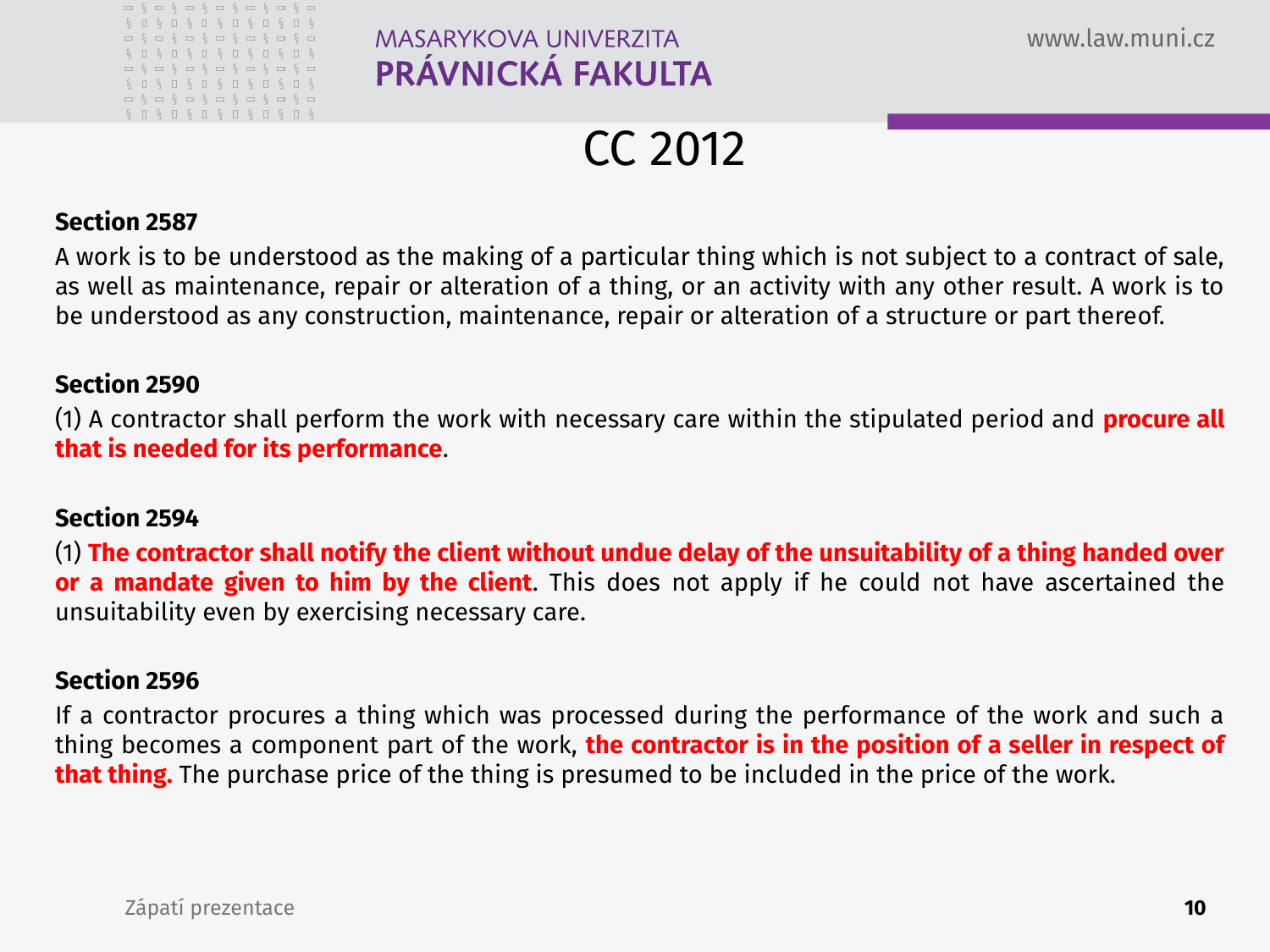

# CC 2012
Section 2587
A work is to be understood as the making of a particular thing which is not subject to a contract of sale, as well as maintenance, repair or alteration of a thing, or an activity with any other result. A work is to be understood as any construction, maintenance, repair or alteration of a structure or part thereof.

Section 2590
(1) A contractor shall perform the work with necessary care within the stipulated period and procure all that is needed for its performance.

Section 2594
(1) The contractor shall notify the client without undue delay of the unsuitability of a thing handed over or a mandate given to him by the client. This does not apply if he could not have ascertained the unsuitability even by exercising necessary care.

Section 2596
If a contractor procures a thing which was processed during the performance of the work and such a thing becomes a component part of the work, the contractor is in the position of a seller in respect of that thing. The purchase price of the thing is presumed to be included in the price of the work.

Zápatí prezentace
10